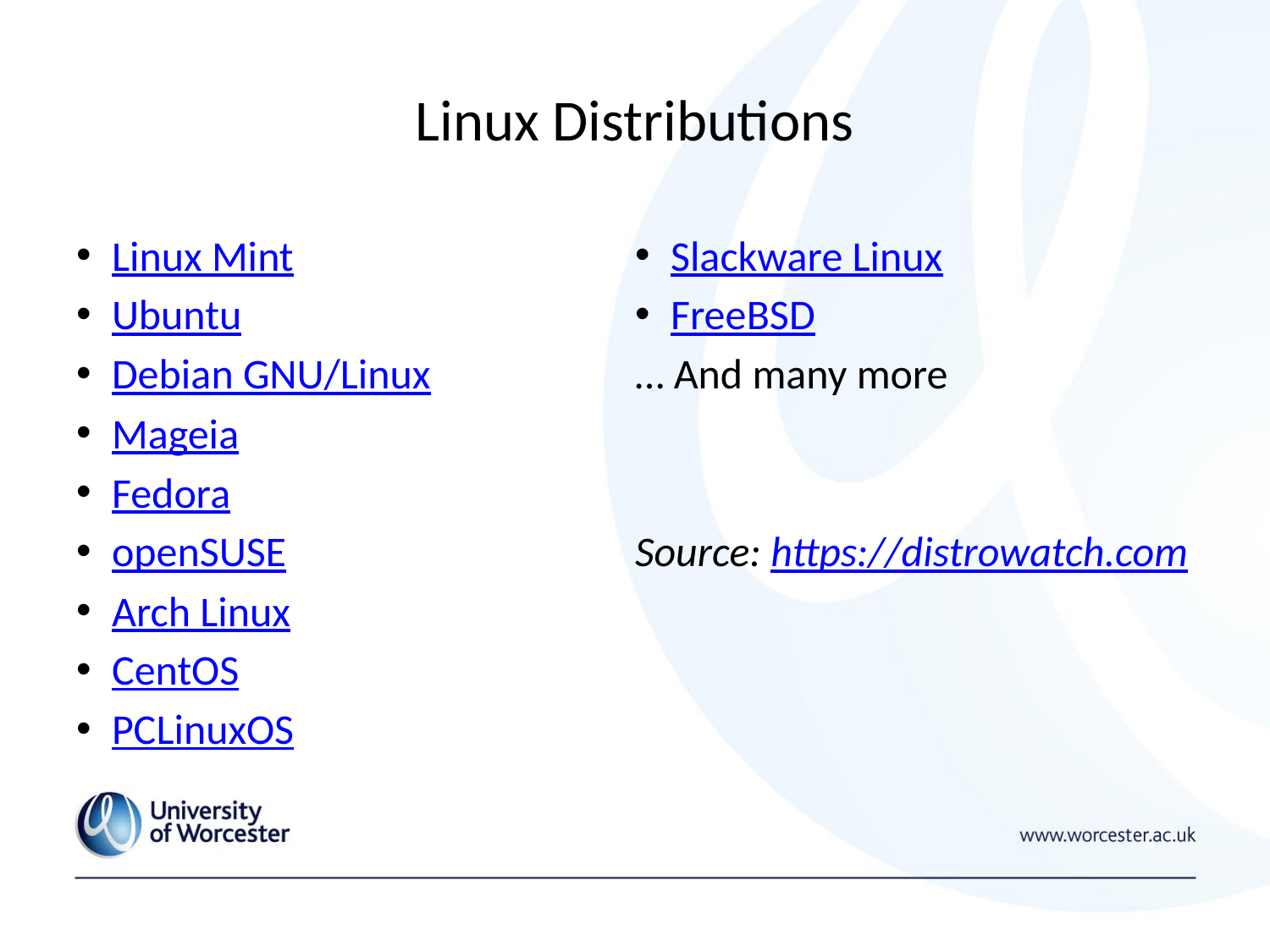

# Linux Distributions
Linux Mint
Ubuntu
Debian GNU/Linux
Mageia
Fedora
openSUSE
Arch Linux
CentOS
PCLinuxOS
Slackware Linux
FreeBSD
… And many more

Source: https://distrowatch.com